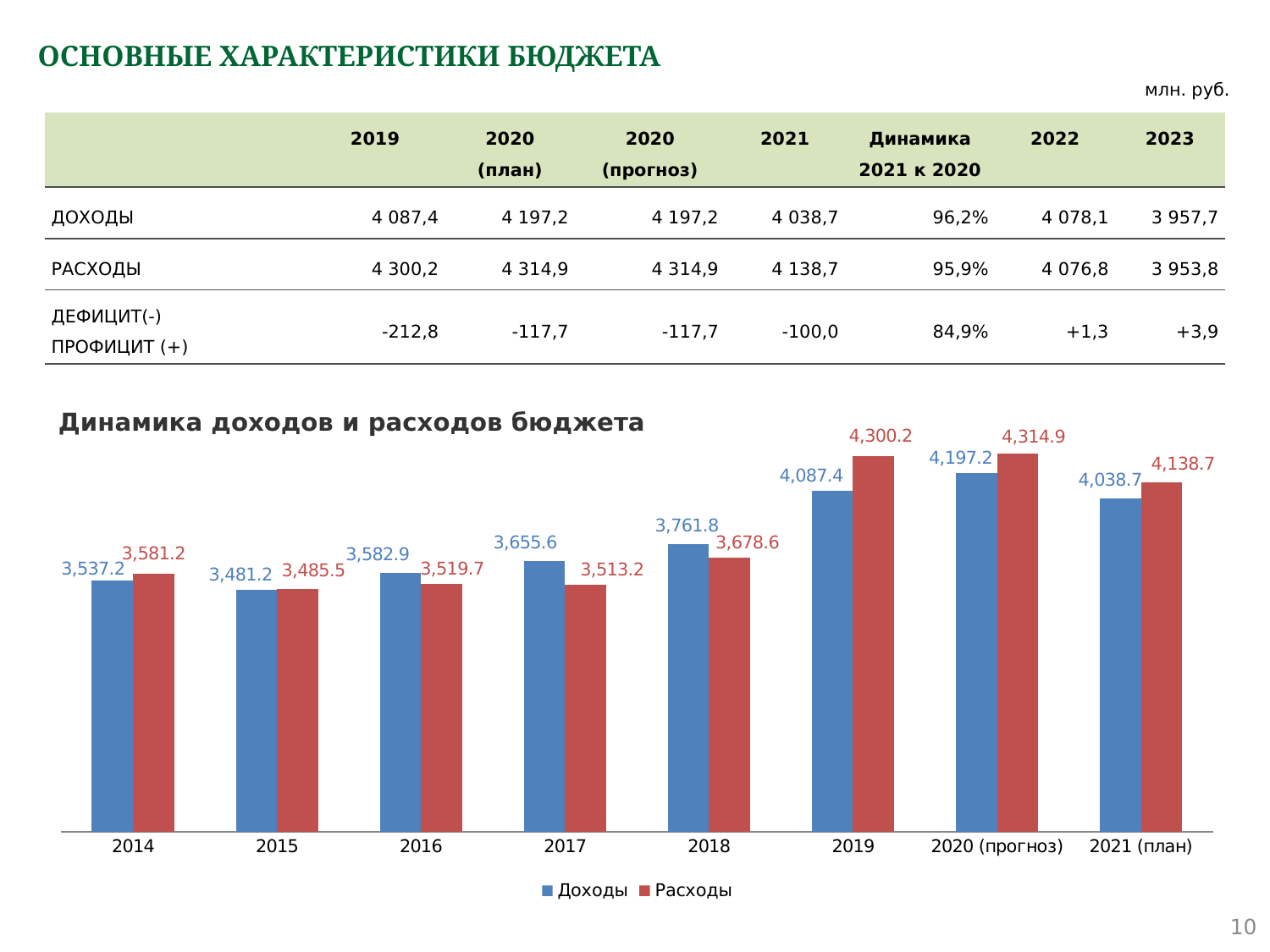

# ОСНОВНЫЕ ХАРАКТЕРИСТИКИ БЮДЖЕТА
млн. руб.
|  | 2019 | 2020 (план) | 2020 (прогноз) | 2021 | Динамика 2021 к 2020 | 2022 | 2023 |
| --- | --- | --- | --- | --- | --- | --- | --- |
| ДОХОДЫ | 4 087,4 | 4 197,2 | 4 197,2 | 4 038,7 | 96,2% | 4 078,1 | 3 957,7 |
| РАСХОДЫ | 4 300,2 | 4 314,9 | 4 314,9 | 4 138,7 | 95,9% | 4 076,8 | 3 953,8 |
| ДЕФИЦИТ(-) ПРОФИЦИТ (+) | -212,8 | -117,7 | -117,7 | -100,0 | 84,9% | +1,3 | +3,9 |
Динамика доходов и расходов бюджета

### Chart

| Category | Доходы | Расходы |
|---|---|---|
| 2014 | 3537.2 | 3581.2 |
| 2015 | 3481.2 | 3485.5 |
| 2016 | 3582.9 | 3519.7 |
| 2017 | 3655.6 | 3513.2 |
| 2018 | 3761.8 | 3678.6 |
| 2019 | 4087.4 | 4300.2 |
| 2020 (прогноз) | 4197.2 | 4314.9 |
| 2021 (план) | 4038.7 | 4138.7 |
10